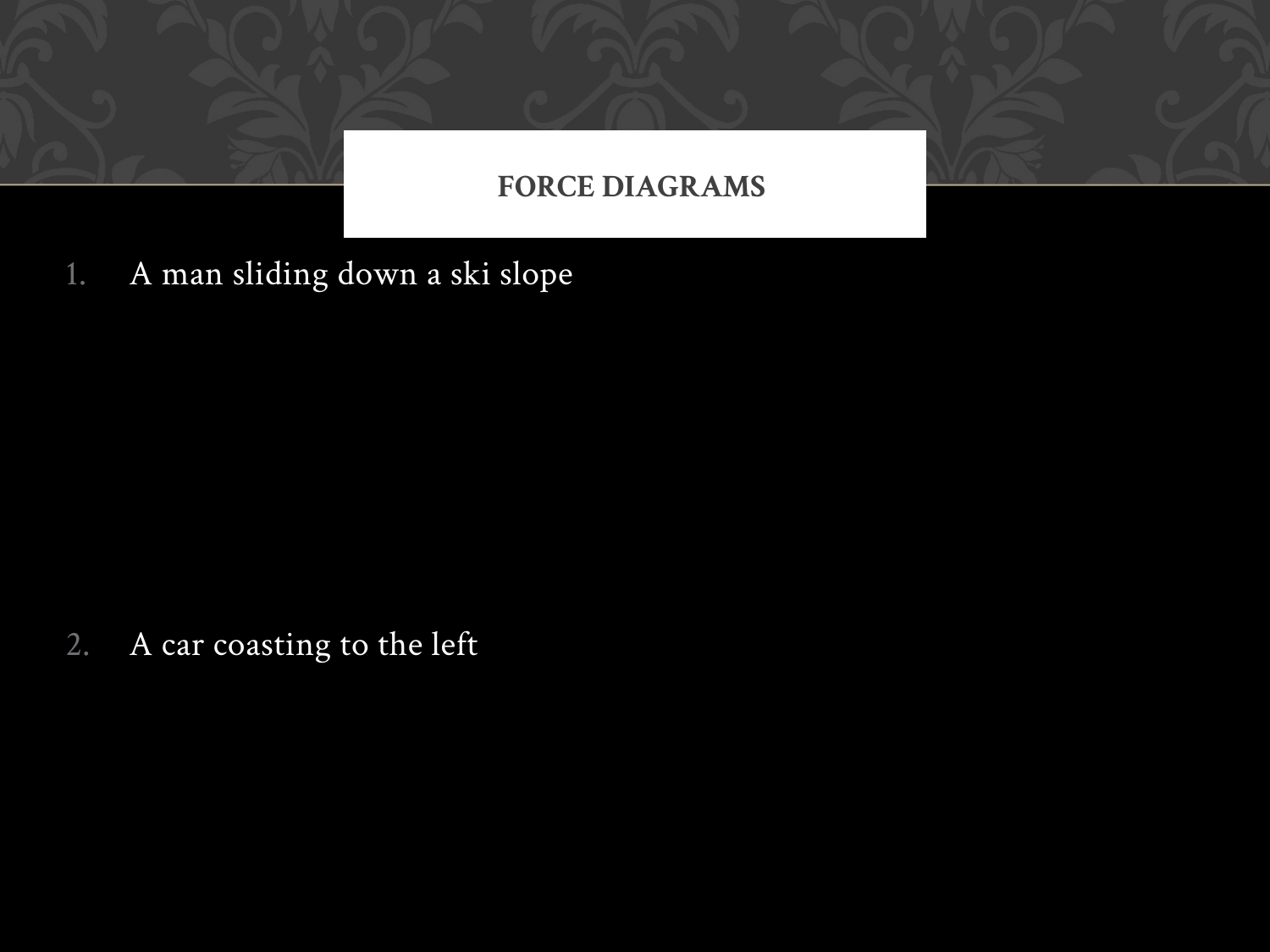

# Force Diagrams
A man sliding down a ski slope

A car coasting to the left